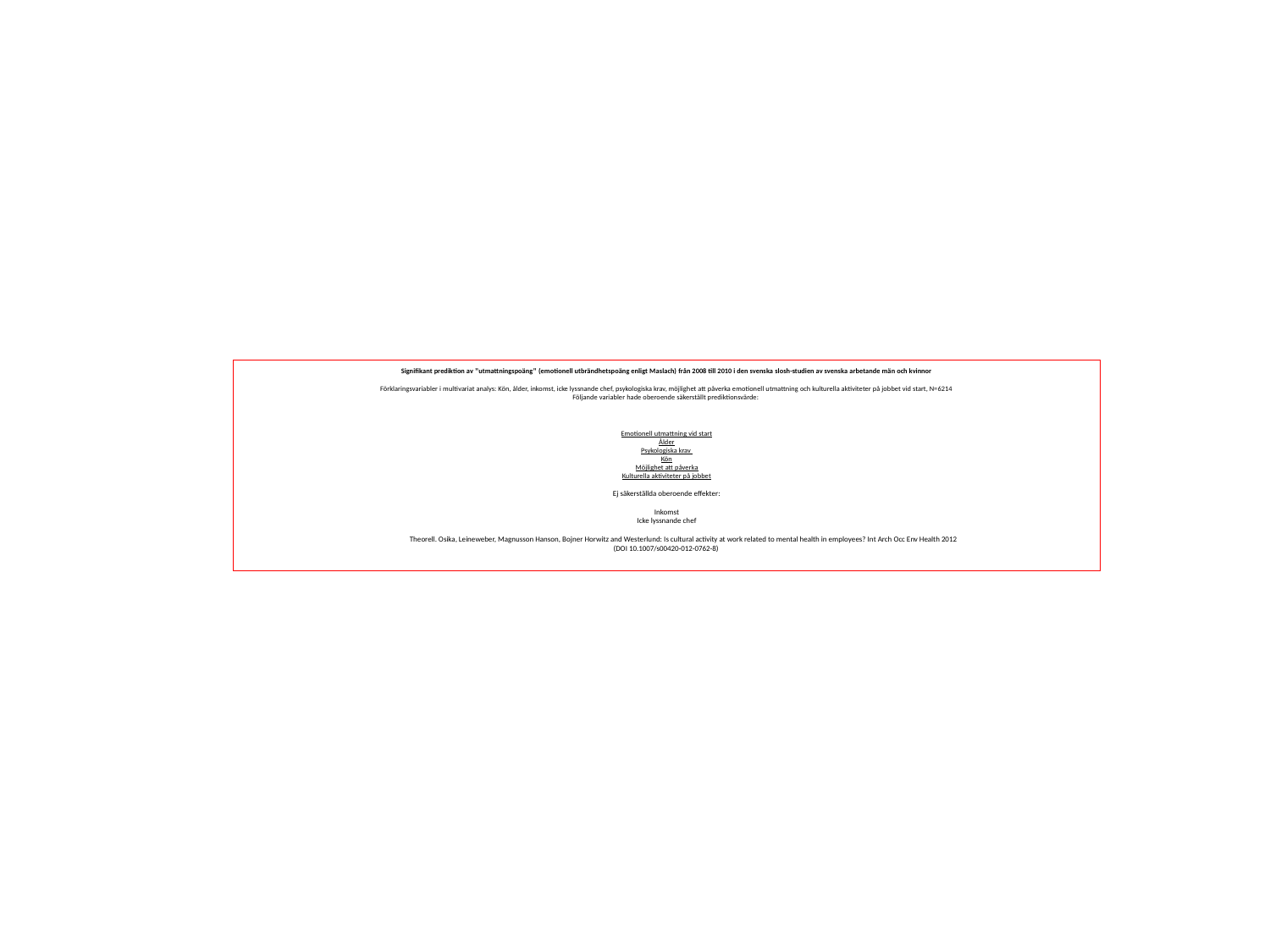

Signifikant prediktion av ”utmattningspoäng” (emotionell utbrändhetspoäng enligt Maslach) från 2008 till 2010 i den svenska slosh-studien av svenska arbetande män och kvinnor
Förklaringsvariabler i multivariat analys: Kön, ålder, inkomst, icke lyssnande chef, psykologiska krav, möjlighet att påverka emotionell utmattning och kulturella aktiviteter på jobbet vid start, N=6214
Följande variabler hade oberoende säkerställt prediktionsvärde:
Emotionell utmattning vid start
Ålder
Psykologiska krav
Kön
Möjlighet att påverka
Kulturella aktiviteter på jobbet
Ej säkerställda oberoende effekter:
Inkomst
Icke lyssnande chef
	Theorell. Osika, Leineweber, Magnusson Hanson, Bojner Horwitz and Westerlund: Is cultural activity at work related to mental health in employees? Int Arch Occ Env Health 2012
(DOI 10.1007/s00420-012-0762-8)